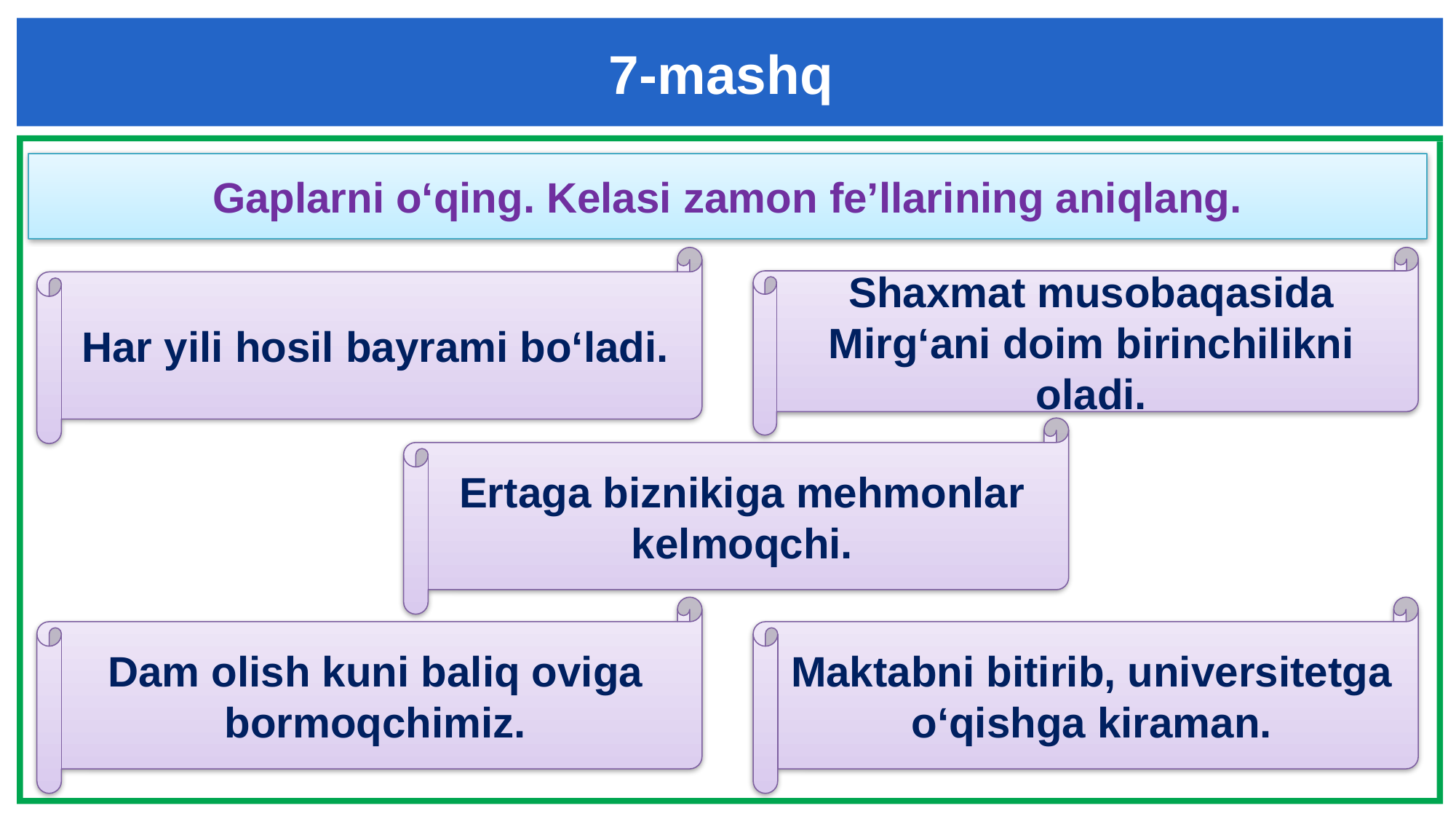

7-mashq
Gaplarni o‘qing. Kelasi zamon fe’llarining aniqlang.
Har yili hosil bayrami bo‘ladi.
Shaxmat musobaqasida Mirg‘ani doim birinchilikni oladi.
Ertaga biznikiga mehmonlar kelmoqchi.
Dam olish kuni baliq oviga bormoqchimiz.
Maktabni bitirib, universitetga o‘qishga kiraman.